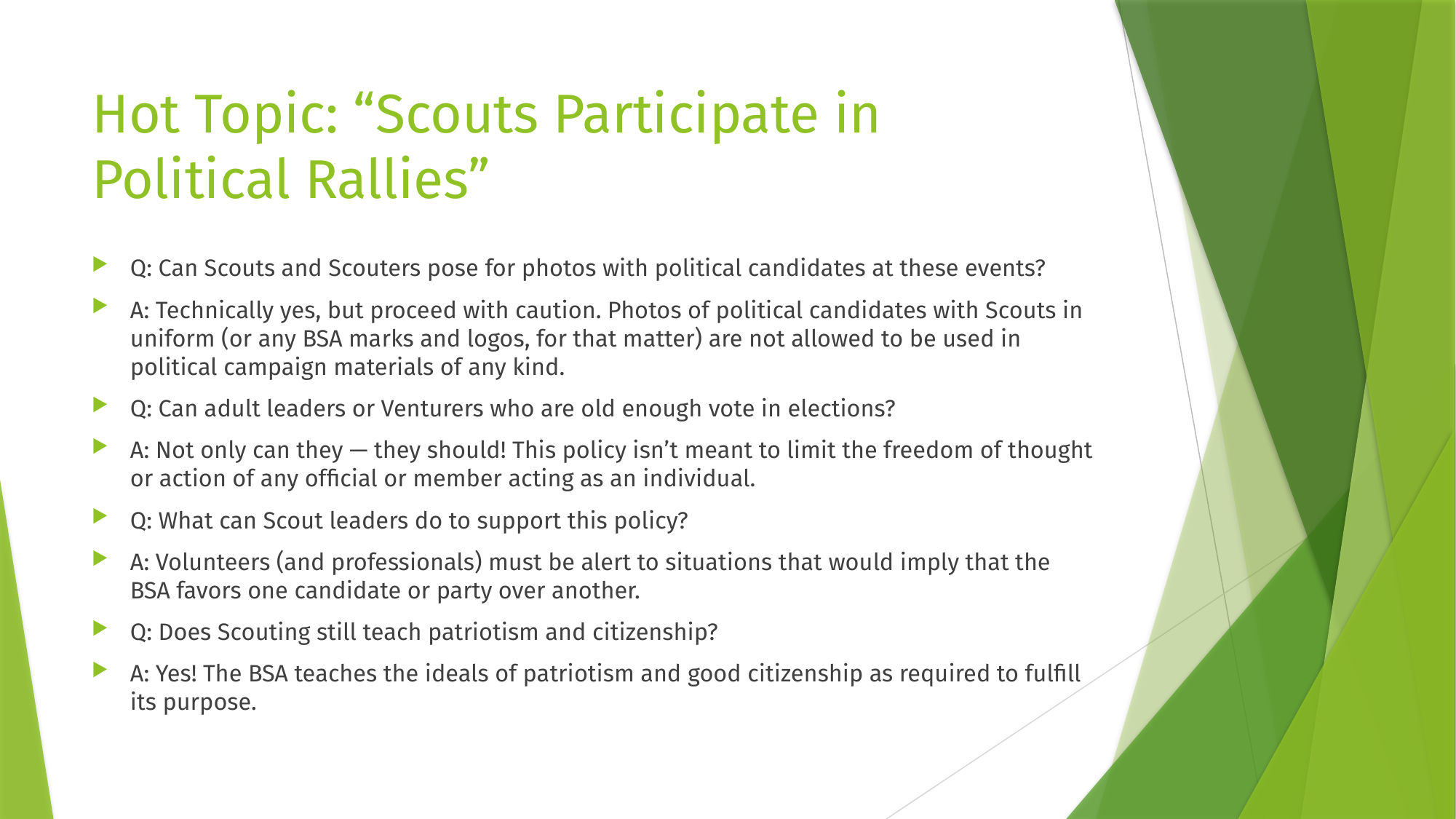

# Hot Topic: “Scouts Participate in Political Rallies”
Q: Can Scouts and Scouters pose for photos with political candidates at these events?
A: Technically yes, but proceed with caution. Photos of political candidates with Scouts in uniform (or any BSA marks and logos, for that matter) are not allowed to be used in political campaign materials of any kind.
Q: Can adult leaders or Venturers who are old enough vote in elections?
A: Not only can they — they should! This policy isn’t meant to limit the freedom of thought or action of any official or member acting as an individual.
Q: What can Scout leaders do to support this policy?
A: Volunteers (and professionals) must be alert to situations that would imply that the BSA favors one candidate or party over another.
Q: Does Scouting still teach patriotism and citizenship?
A: Yes! The BSA teaches the ideals of patriotism and good citizenship as required to fulfill its purpose.